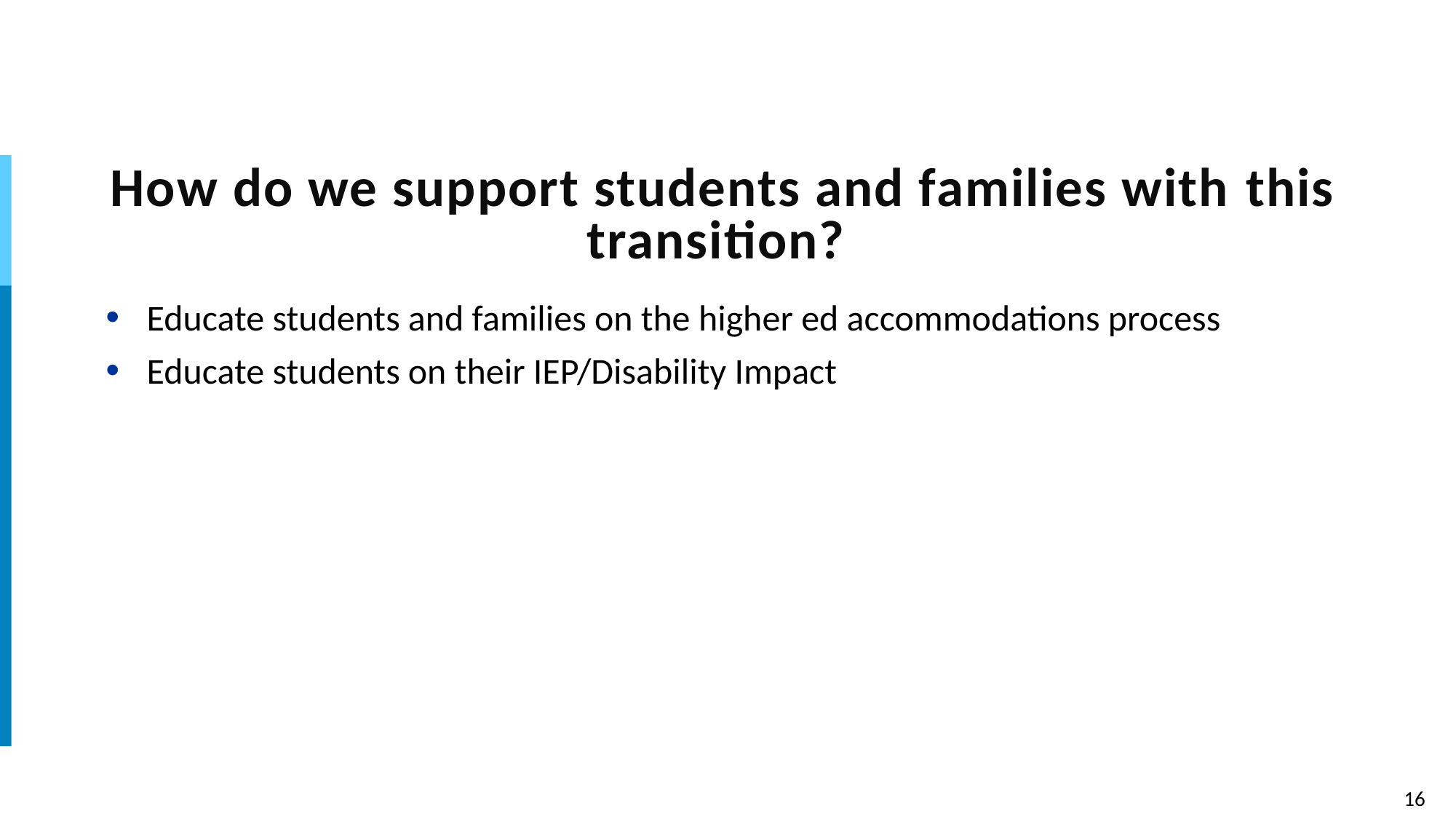

# How do we support students and families with this transition?
Educate students and families on the higher ed accommodations process
Educate students on their IEP/Disability Impact